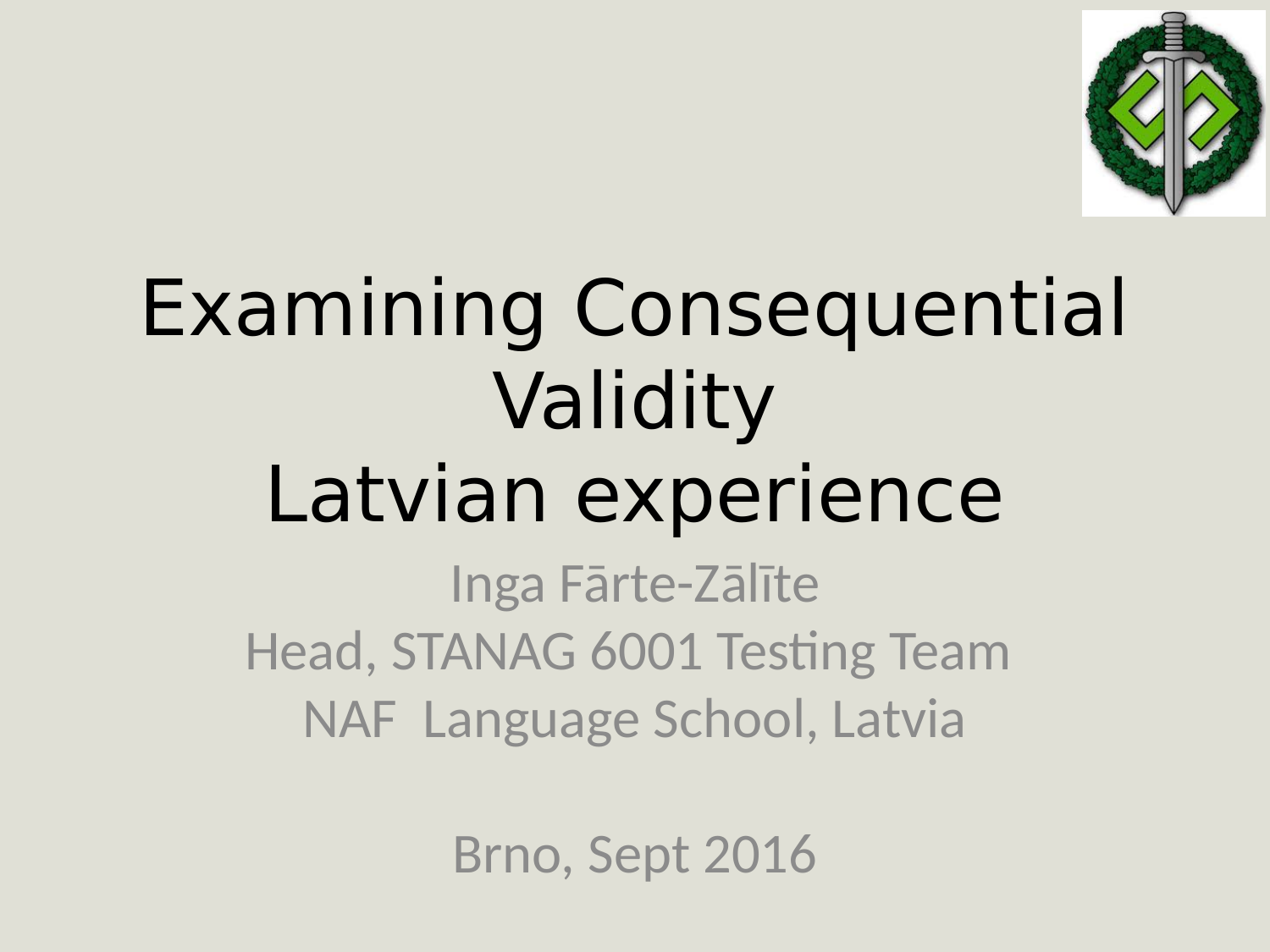

Examining Consequential Validity
Latvian experience
Inga Fārte-Zālīte
Head, STANAG 6001 Testing Team
NAF  Language School, Latvia

Brno, Sept 2016